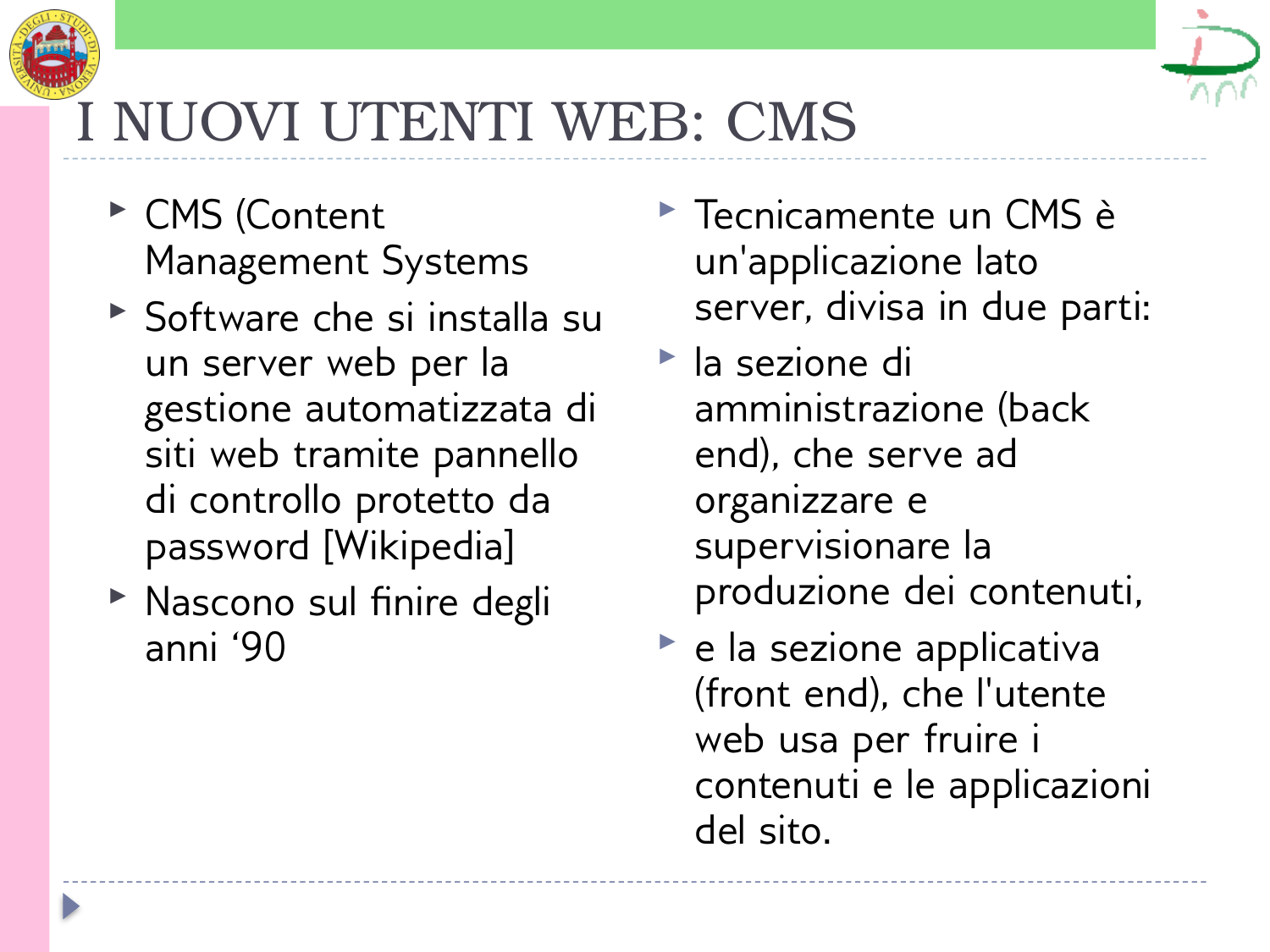

# I NUOVI UTENTI WEB: CMS
CMS (Content Management Systems
Software che si installa su un server web per la gestione automatizzata di siti web tramite pannello di controllo protetto da password [Wikipedia]
Nascono sul finire degli anni ‘90

Tecnicamente un CMS è un'applicazione lato server, divisa in due parti:
la sezione di amministrazione (back end), che serve ad organizzare e supervisionare la produzione dei contenuti,
e la sezione applicativa (front end), che l'utente web usa per fruire i contenuti e le applicazioni del sito.